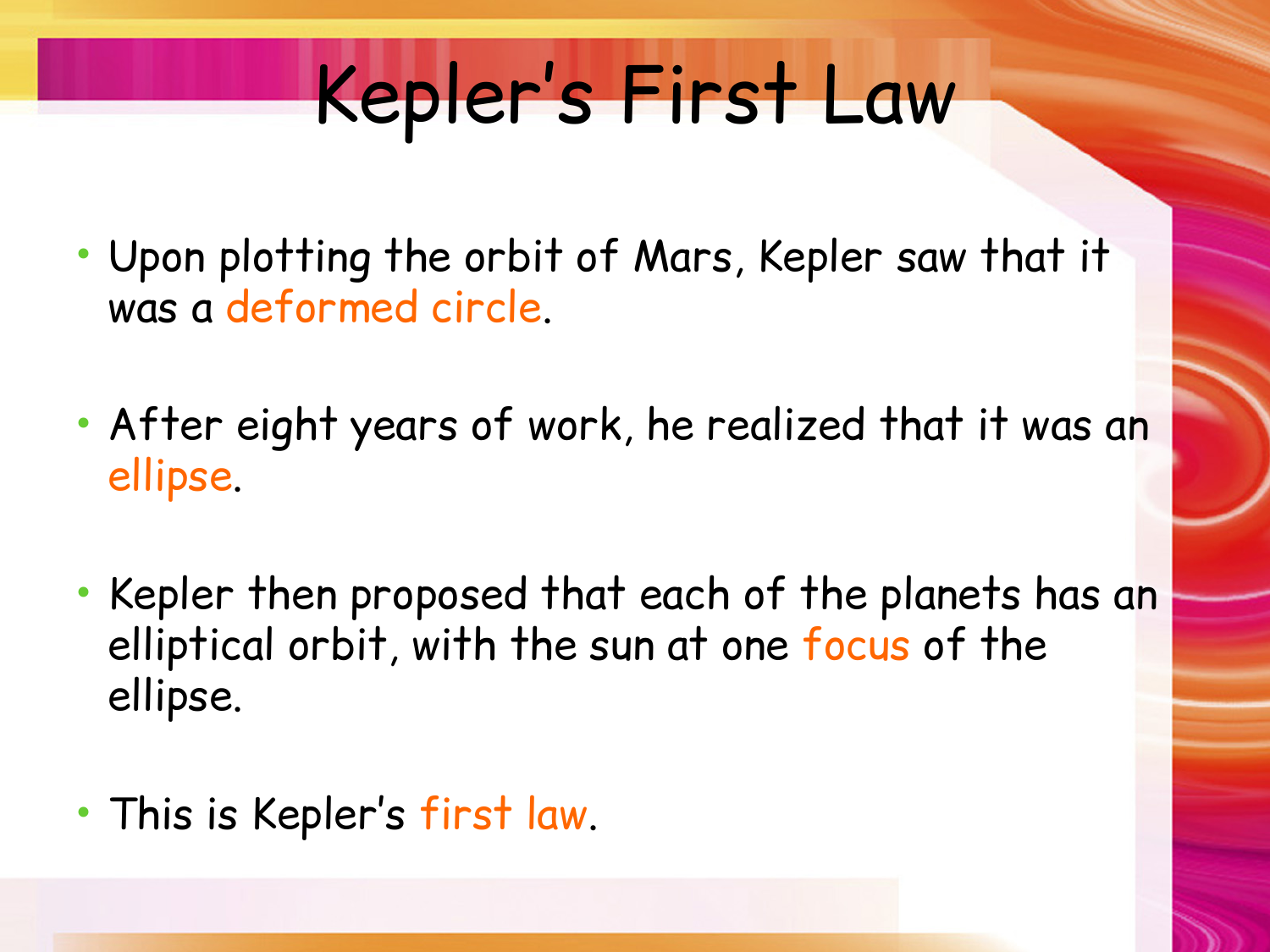

# Kepler’s First Law
Upon plotting the orbit of Mars, Kepler saw that it was a deformed circle.

After eight years of work, he realized that it was an ellipse.

Kepler then proposed that each of the planets has an elliptical orbit, with the sun at one focus of the ellipse.

This is Kepler’s first law.